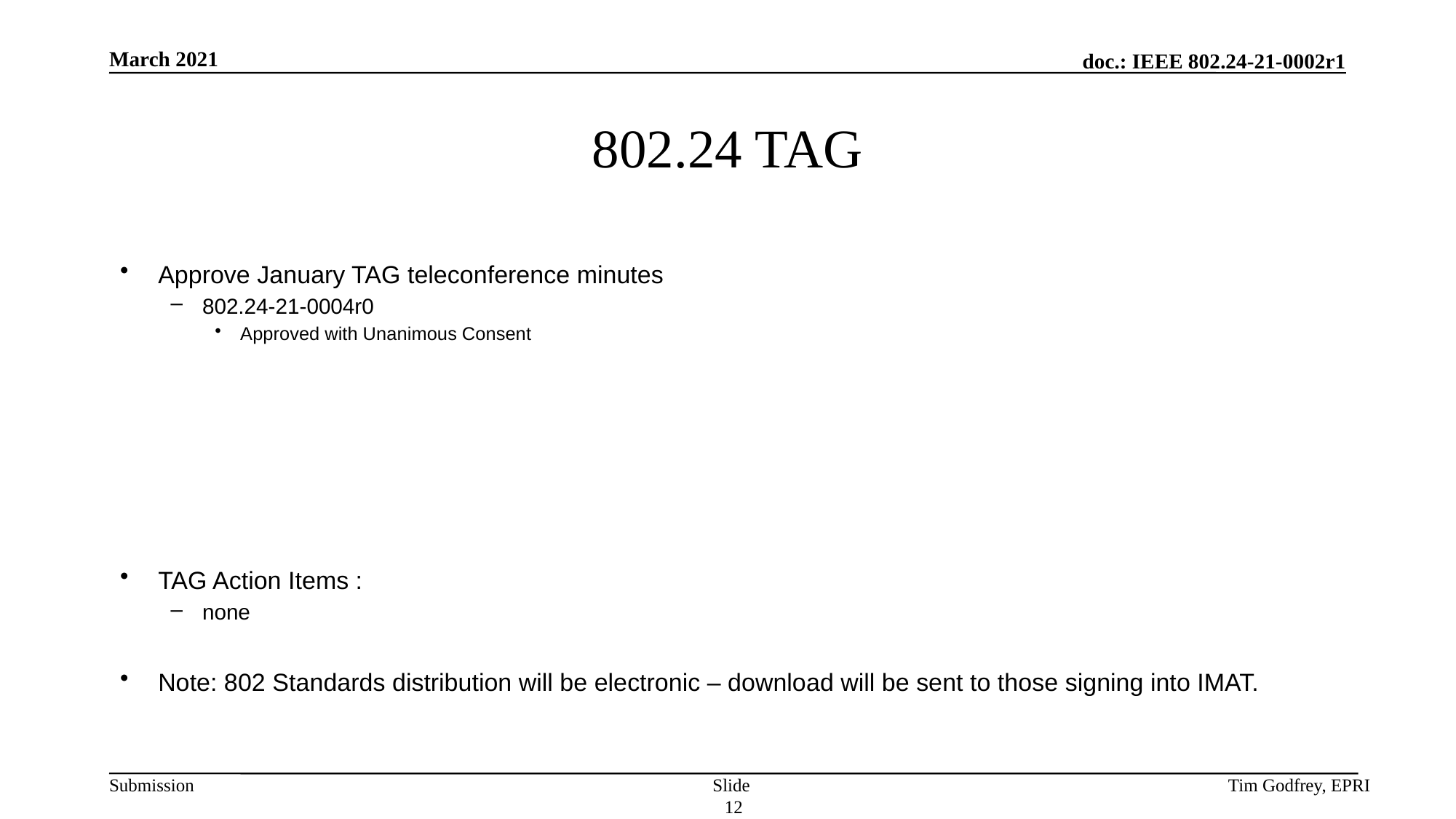

# 802.24 TAG

Approve January TAG teleconference minutes
802.24-21-0004r0
Approved with Unanimous Consent

TAG Action Items :
none

Note: 802 Standards distribution will be electronic – download will be sent to those signing into IMAT.

Slide 12
Tim Godfrey, EPRI